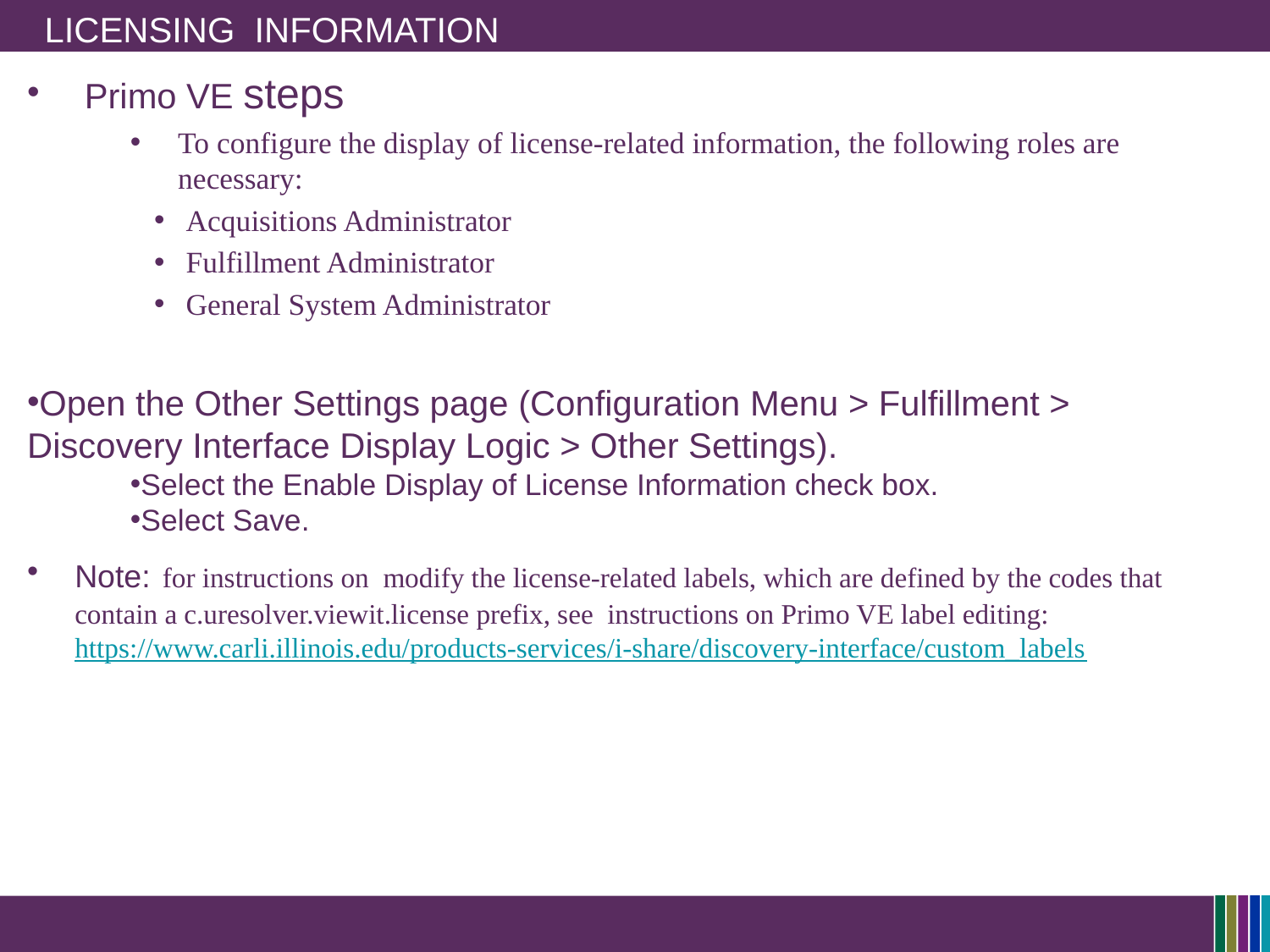

# Licensing  information
 Primo VE steps
To configure the display of license-related information, the following roles are necessary:
Acquisitions Administrator
Fulfillment Administrator
General System Administrator

Open the Other Settings page (Configuration Menu > Fulfillment > Discovery Interface Display Logic > Other Settings).
Select the Enable Display of License Information check box.
Select Save.
Note: for instructions on  modify the license-related labels, which are defined by the codes that contain a c.uresolver.viewit.license prefix, see  instructions on Primo VE label editing: https://www.carli.illinois.edu/products-services/i-share/discovery-interface/custom_labels